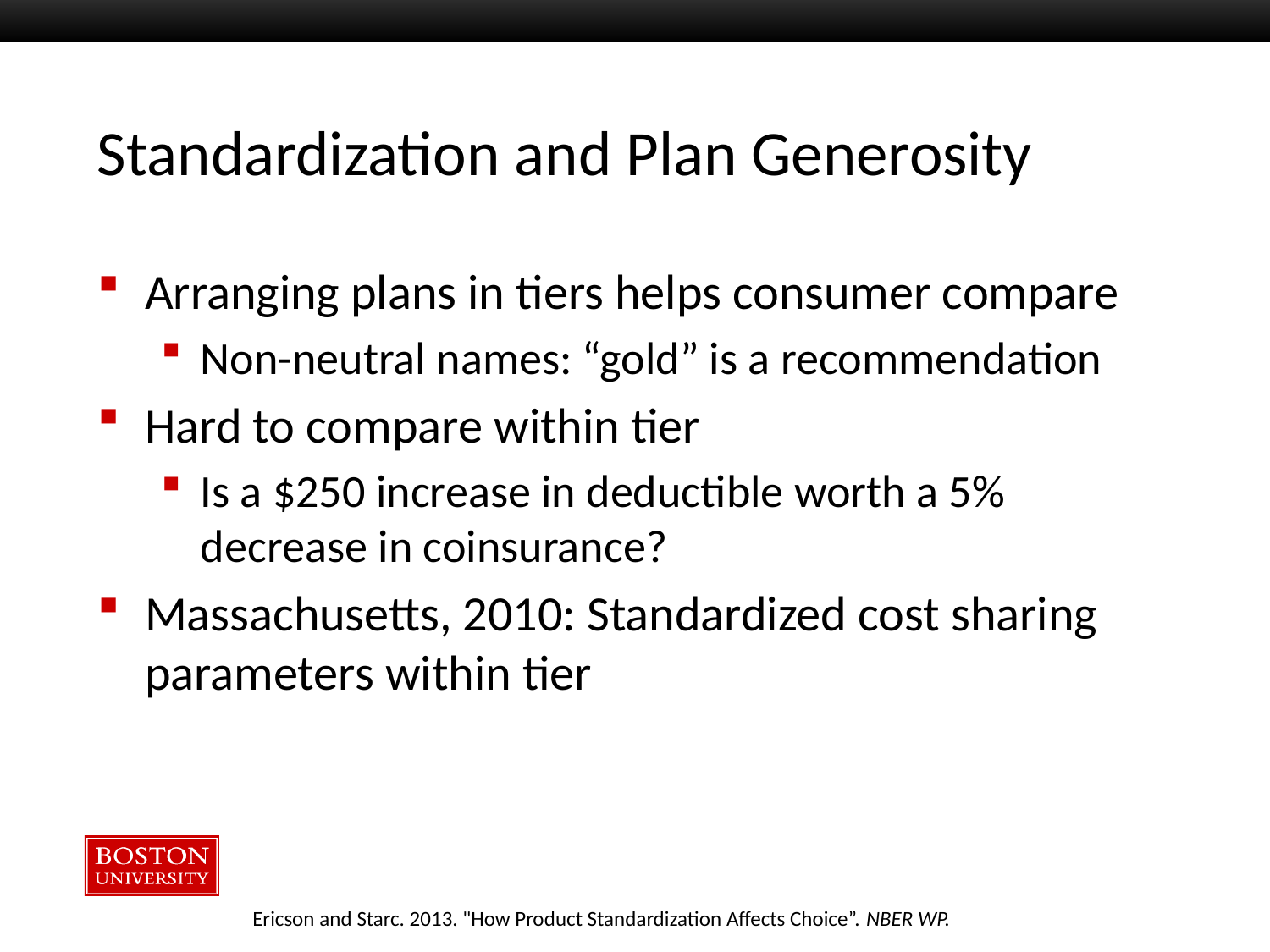

# Standardization and Plan Generosity
Arranging plans in tiers helps consumer compare
Non-neutral names: “gold” is a recommendation
Hard to compare within tier
Is a $250 increase in deductible worth a 5% decrease in coinsurance?
Massachusetts, 2010: Standardized cost sharing parameters within tier
Ericson and Starc. 2013. "How Product Standardization Affects Choice”. NBER WP.